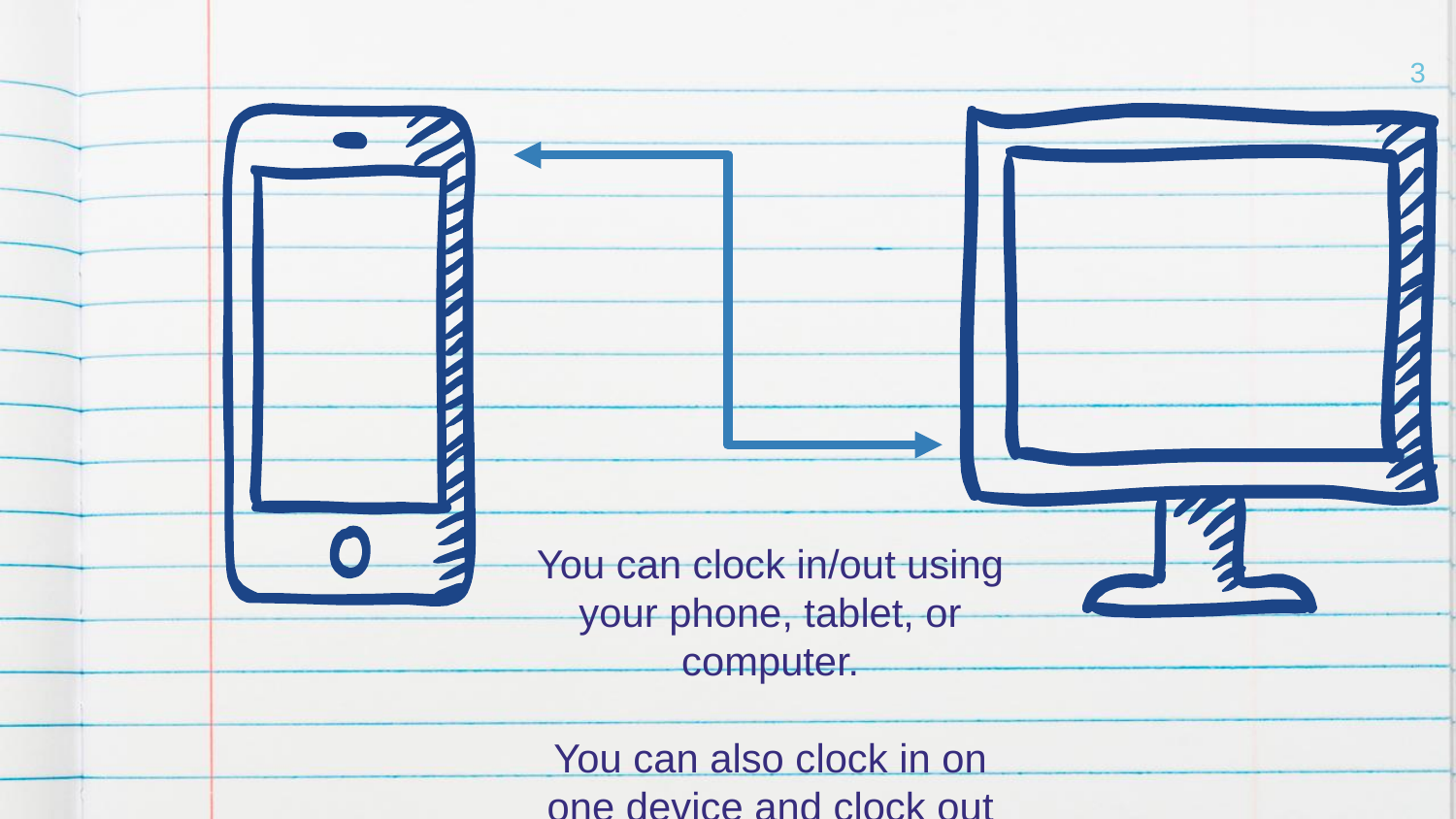

3

You can clock in/out using your phone, tablet, or computer.

You can also clock in on one device and clock out on another!